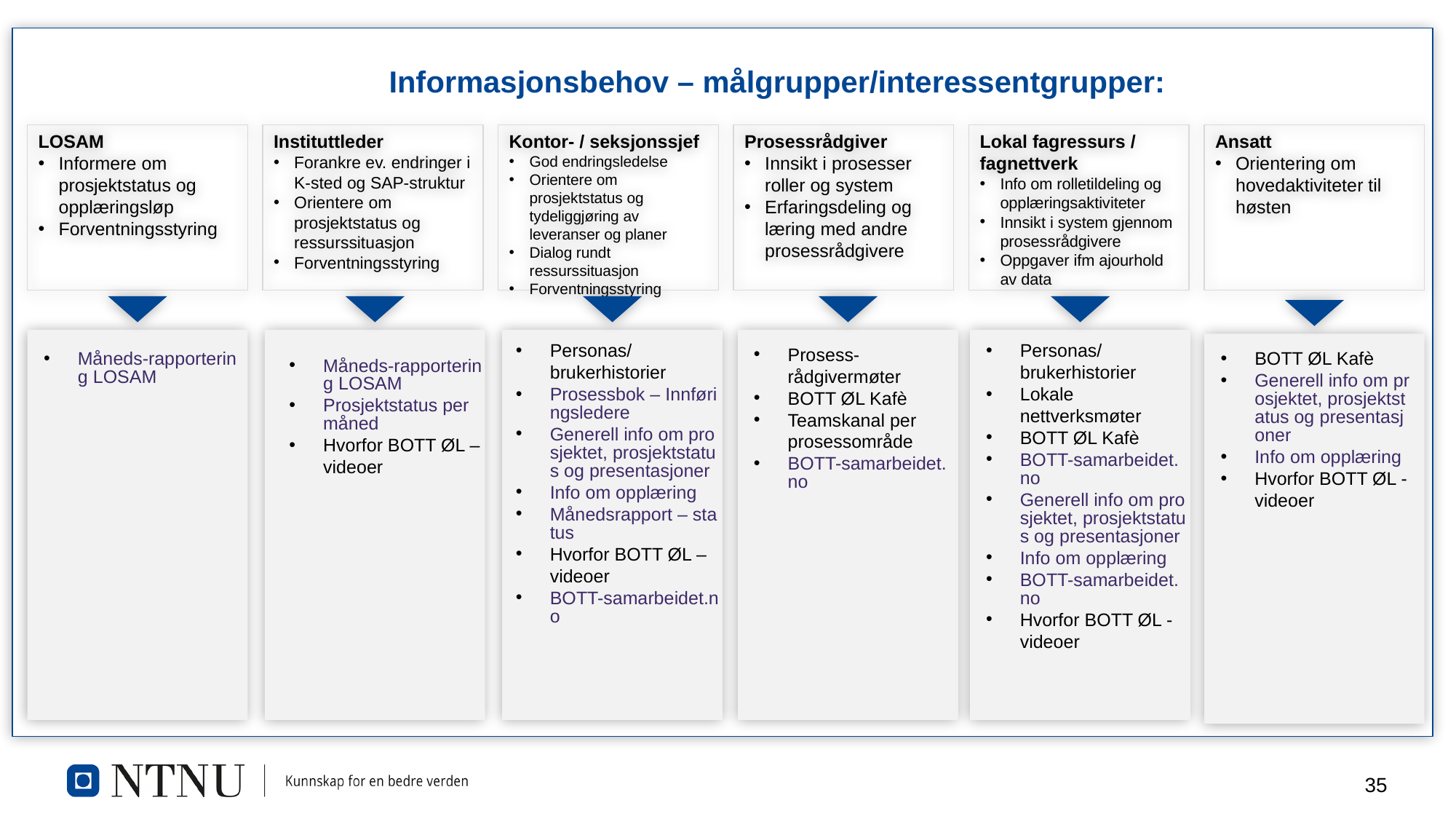

Informasjonsbehov – målgrupper/interessentgrupper:

LOSAM
Informere om prosjektstatus og opplæringsløp
Forventningsstyring

Instituttleder
Forankre ev. endringer i K-sted og SAP-struktur
Orientere om prosjektstatus og ressurssituasjon
Forventningsstyring
Kontor- / seksjonssjef
God endringsledelse
Orientere om prosjektstatus og tydeliggjøring av leveranser og planer
Dialog rundt ressurssituasjon
Forventningsstyring
Prosessrådgiver
Innsikt i prosesser roller og system
Erfaringsdeling og læring med andre prosessrådgivere

Lokal fagressurs / fagnettverk
Info om rolletildeling og opplæringsaktiviteter
Innsikt i system gjennom prosessrådgivere
Oppgaver ifm ajourhold av data
Ansatt
Orientering om hovedaktiviteter til høsten

Personas/ brukerhistorier
Prosessbok – Innføringsledere
Generell info om prosjektet, prosjektstatus og presentasjoner
Info om opplæring
Månedsrapport – status
Hvorfor BOTT ØL – videoer
BOTT-samarbeidet.no

Personas/ brukerhistorier
Lokale nettverksmøter
BOTT ØL Kafè
BOTT-samarbeidet.no
Generell info om prosjektet, prosjektstatus og presentasjoner
Info om opplæring
BOTT-samarbeidet.no
Hvorfor BOTT ØL - videoer

Prosess-rådgivermøter
BOTT ØL Kafè
Teamskanal per prosessområde
BOTT-samarbeidet.no

Måneds-rapportering LOSAM

BOTT ØL Kafè
Generell info om prosjektet, prosjektstatus og presentasjoner
Info om opplæring
Hvorfor BOTT ØL - videoer

Måneds-rapportering LOSAM
Prosjektstatus per måned
Hvorfor BOTT ØL – videoer